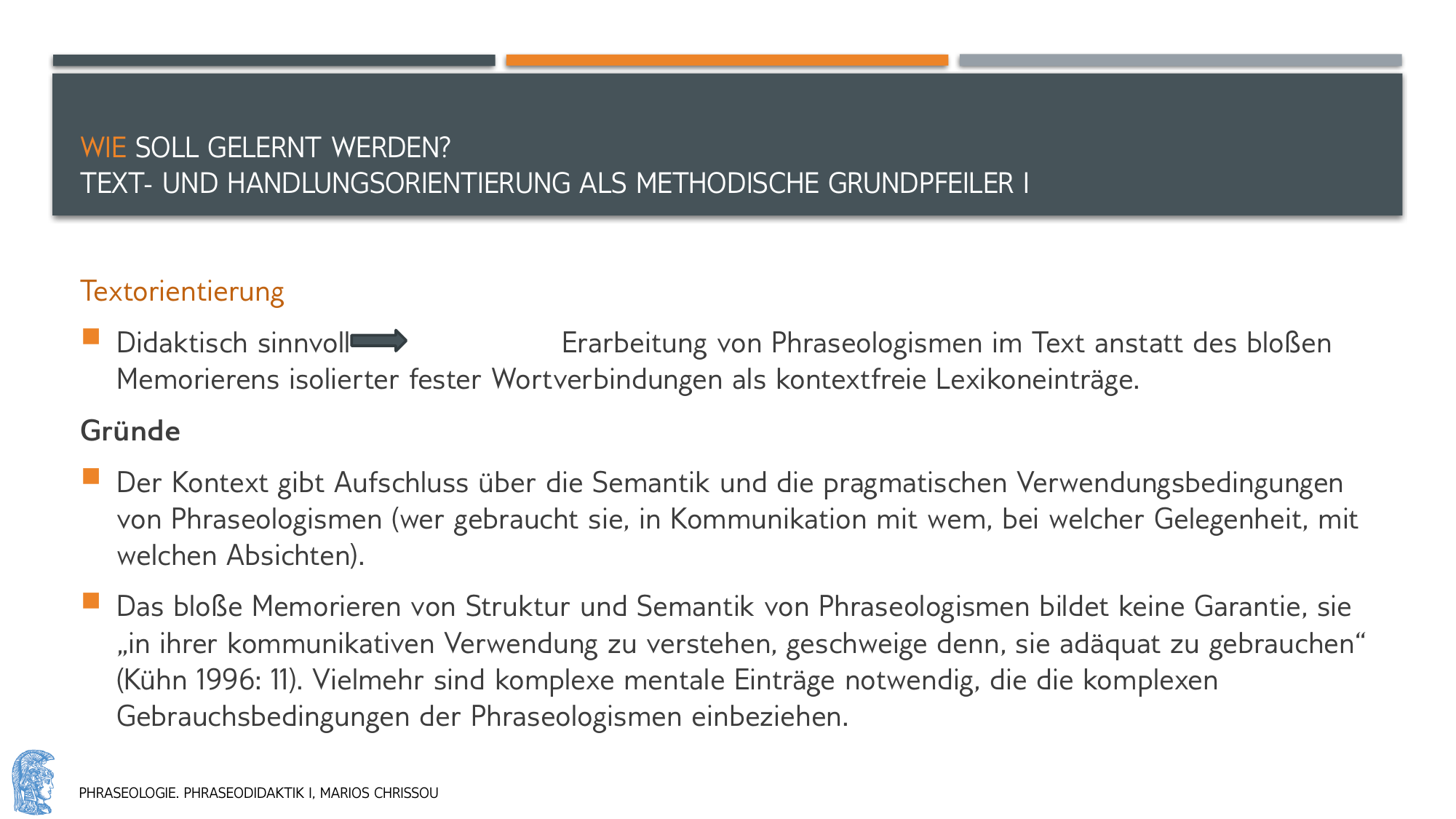

# Wie soll gelernt werden? Text- und handlungsorientierung als methodische grundpfeiler i
Textorientierung
Didaktisch sinnvoll		 Erarbeitung von Phraseologismen im Text anstatt des bloßen Memorierens isolierter fester Wortverbindungen als kontextfreie Lexikoneinträge.
Gründe
Der Kontext gibt Aufschluss über die Semantik und die pragmatischen Verwendungsbedingungen von Phraseologismen (wer gebraucht sie, in Kommunikation mit wem, bei welcher Gelegenheit, mit welchen Absichten).
Das bloße Memorieren von Struktur und Semantik von Phraseologismen bildet keine Garantie, sie „in ihrer kommunikativen Verwendung zu verstehen, geschweige denn, sie adäquat zu gebrauchen“ (Kühn 1996: 11). Vielmehr sind komplexe mentale Einträge notwendig, die die komplexen Gebrauchsbedingungen der Phraseologismen einbeziehen.